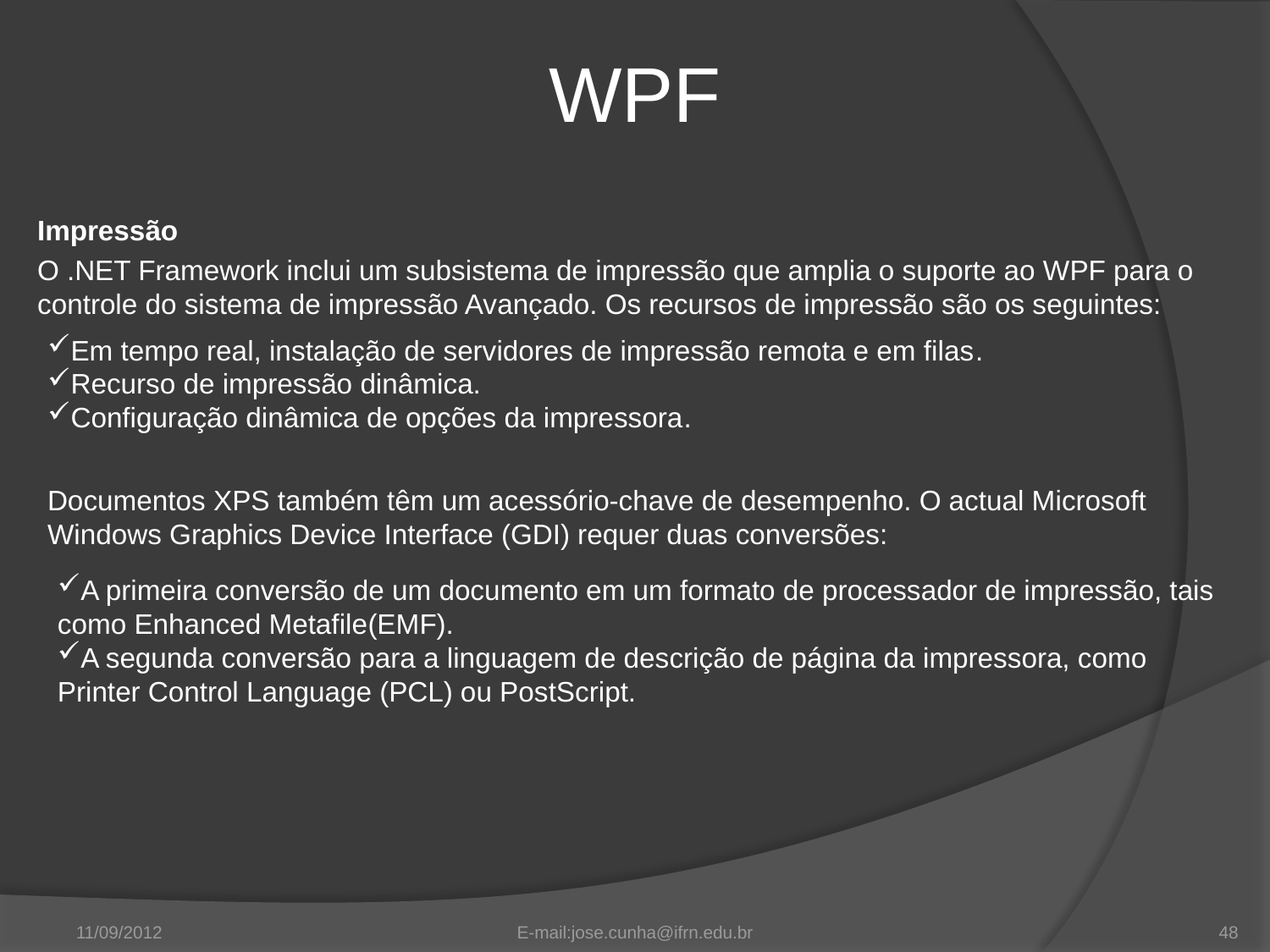

WPF
Impressão
O .NET Framework inclui um subsistema de impressão que amplia o suporte ao WPF para o controle do sistema de impressão Avançado. Os recursos de impressão são os seguintes:
Em tempo real, instalação de servidores de impressão remota e em filas.
Recurso de impressão dinâmica.
Configuração dinâmica de opções da impressora.
Documentos XPS também têm um acessório-chave de desempenho. O actual Microsoft Windows Graphics Device Interface (GDI) requer duas conversões:
A primeira conversão de um documento em um formato de processador de impressão, tais como Enhanced Metafile(EMF).
A segunda conversão para a linguagem de descrição de página da impressora, como Printer Control Language (PCL) ou PostScript.
11/09/2012
E-mail:jose.cunha@ifrn.edu.br
48